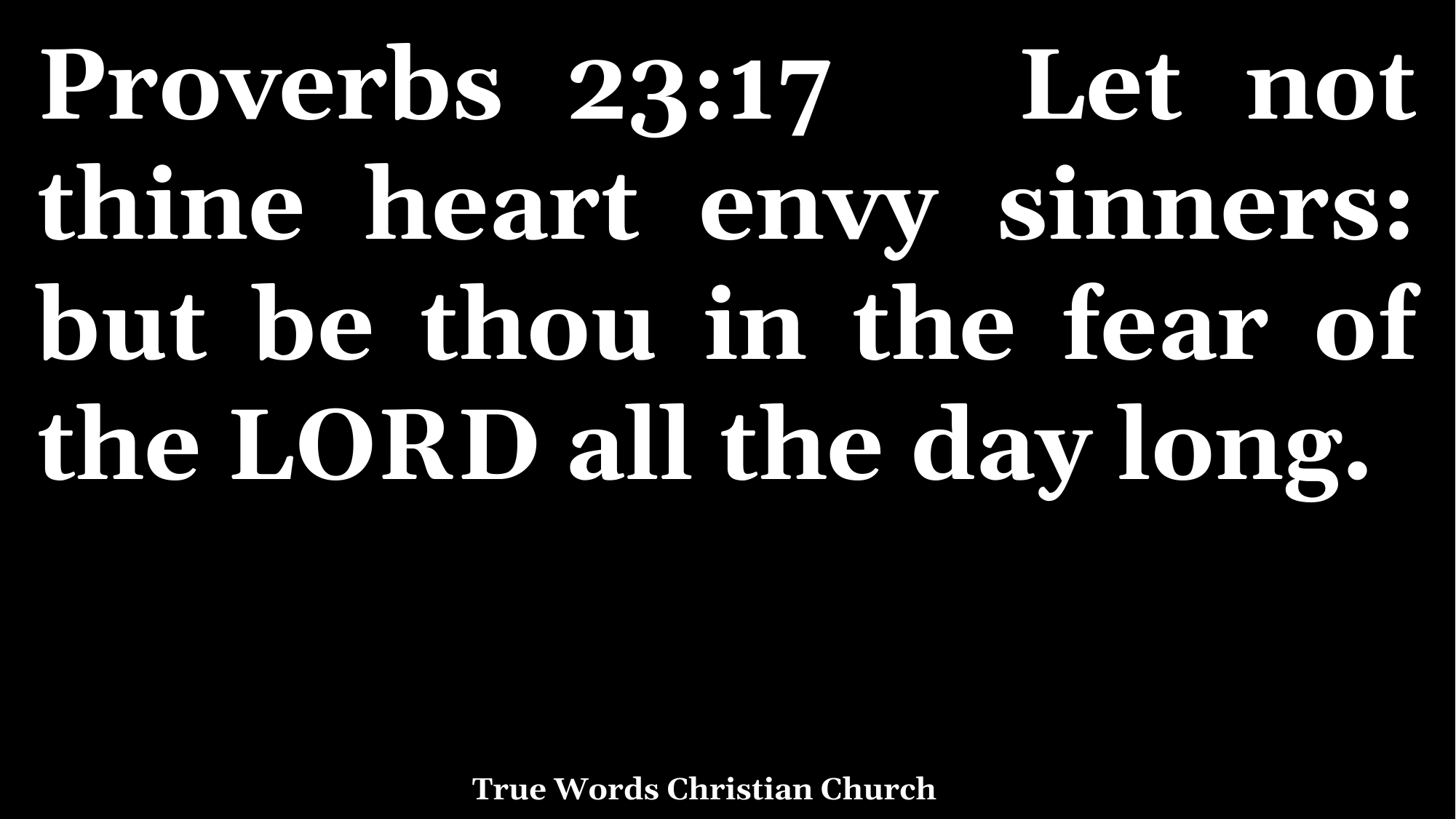

Proverbs 23:17   Let not thine heart envy sinners: but be thou in the fear of the LORD all the day long.
True Words Christian Church